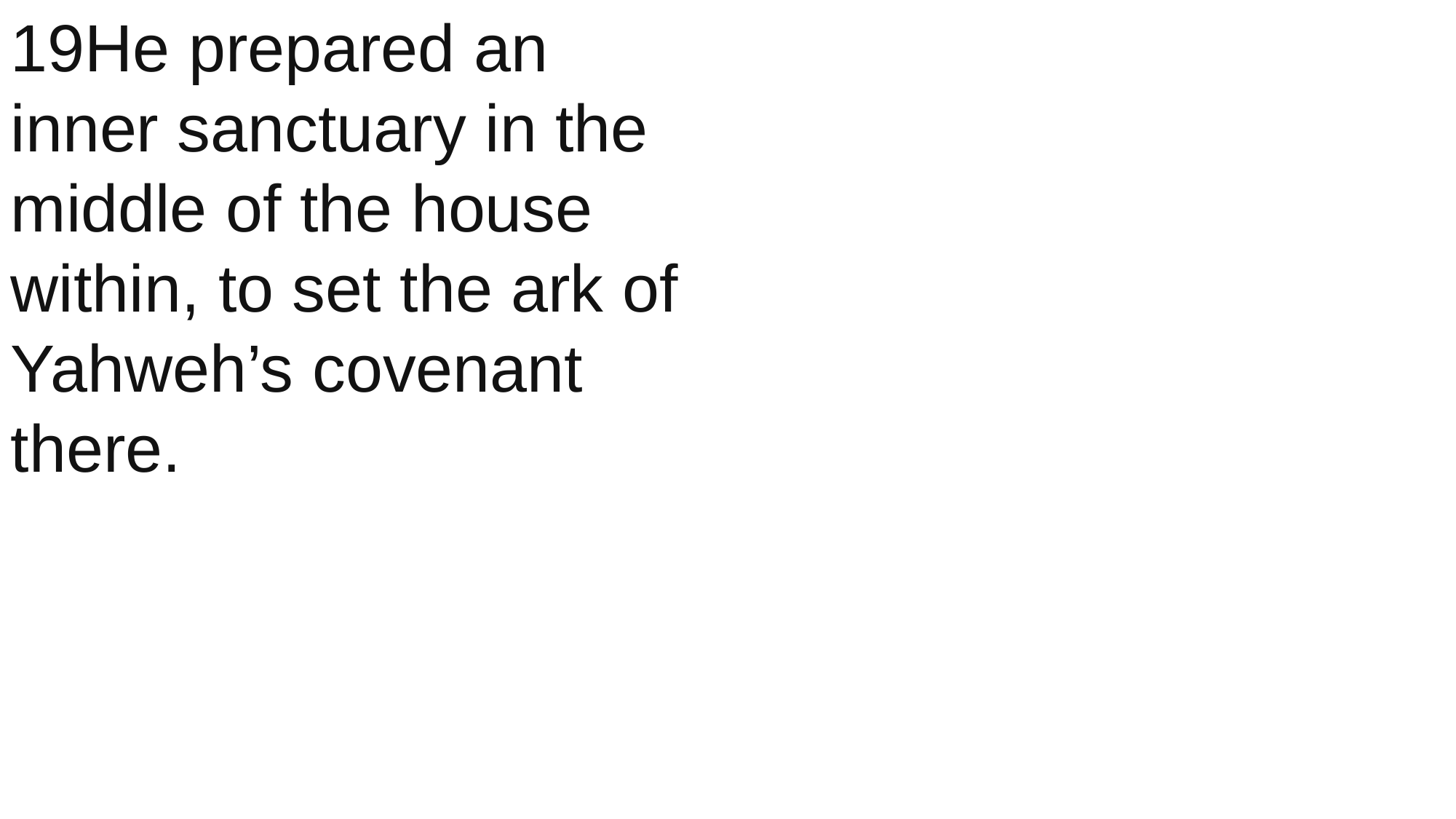

19He prepared an inner sanctuary in the middle of the house within, to set the ark of Yahweh’s covenant there.